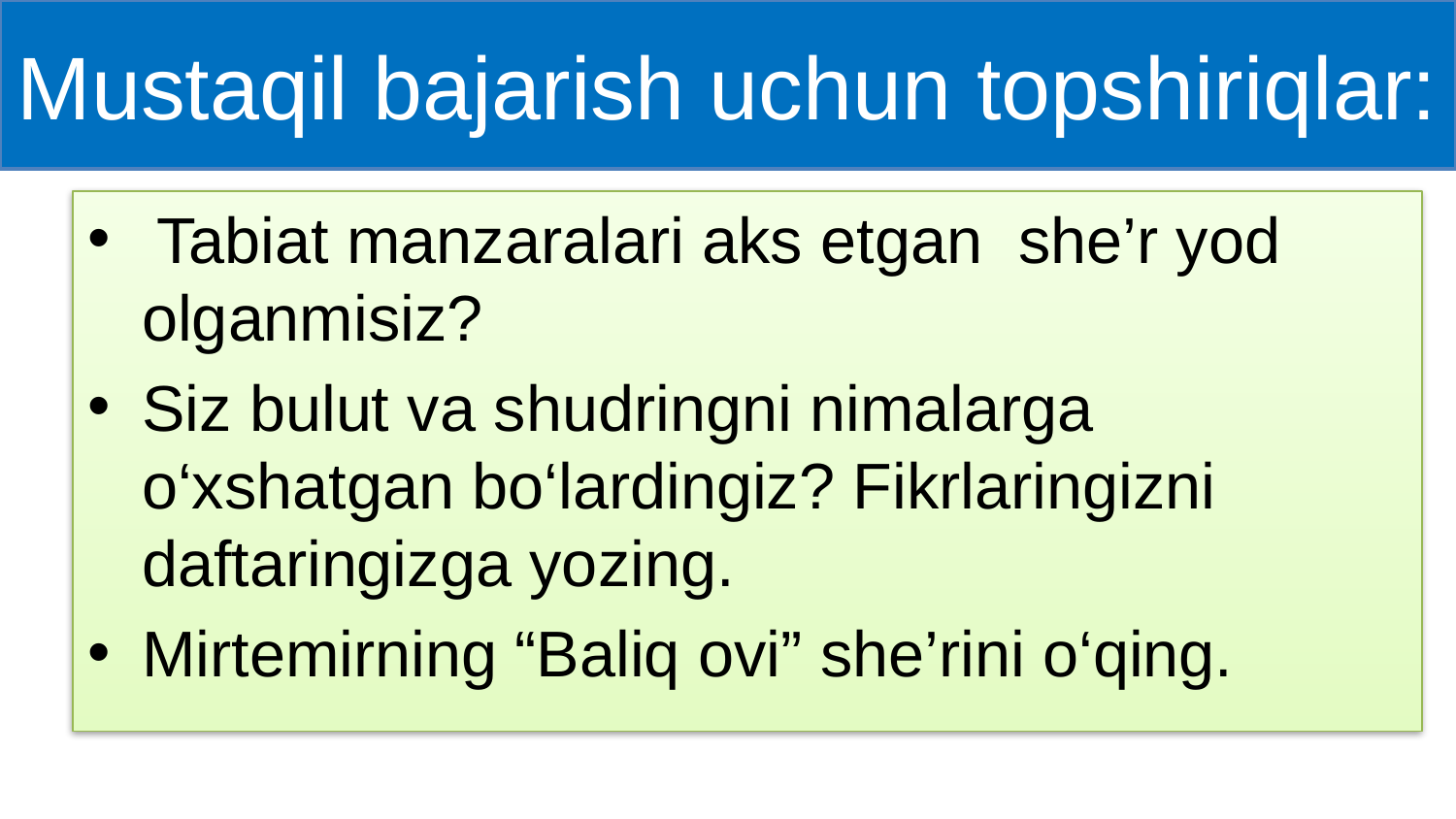

# Mustaqil bajarish uchun topshiriqlar:
 Tabiat manzaralari aks etgan  she’r yod  olganmisiz?
Siz bulut va shudringni nimalarga o‘xshatgan bo‘lardingiz? Fikrlaringizni daftaringizga yozing.
Mirtemirning “Baliq ovi” she’rini o‘qing.